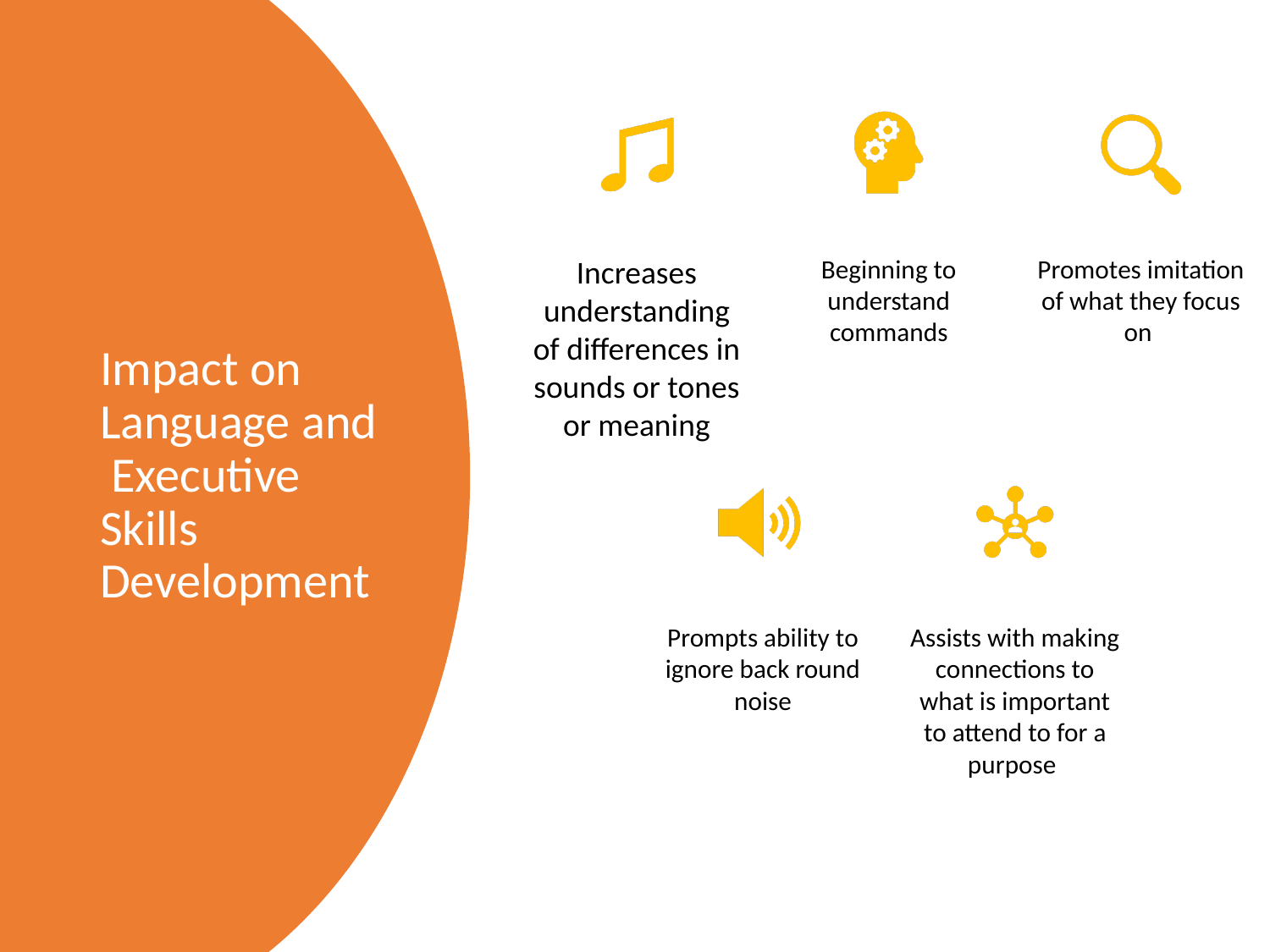

Increases understanding of differences in sounds or tones or meaning
Beginning to understand commands
Promotes imitation of what they focus on
Prompts ability to ignore back round noise
Assists with making connections to what is important to attend to for a purpose
# Impact on Language and  Executive Skills Development